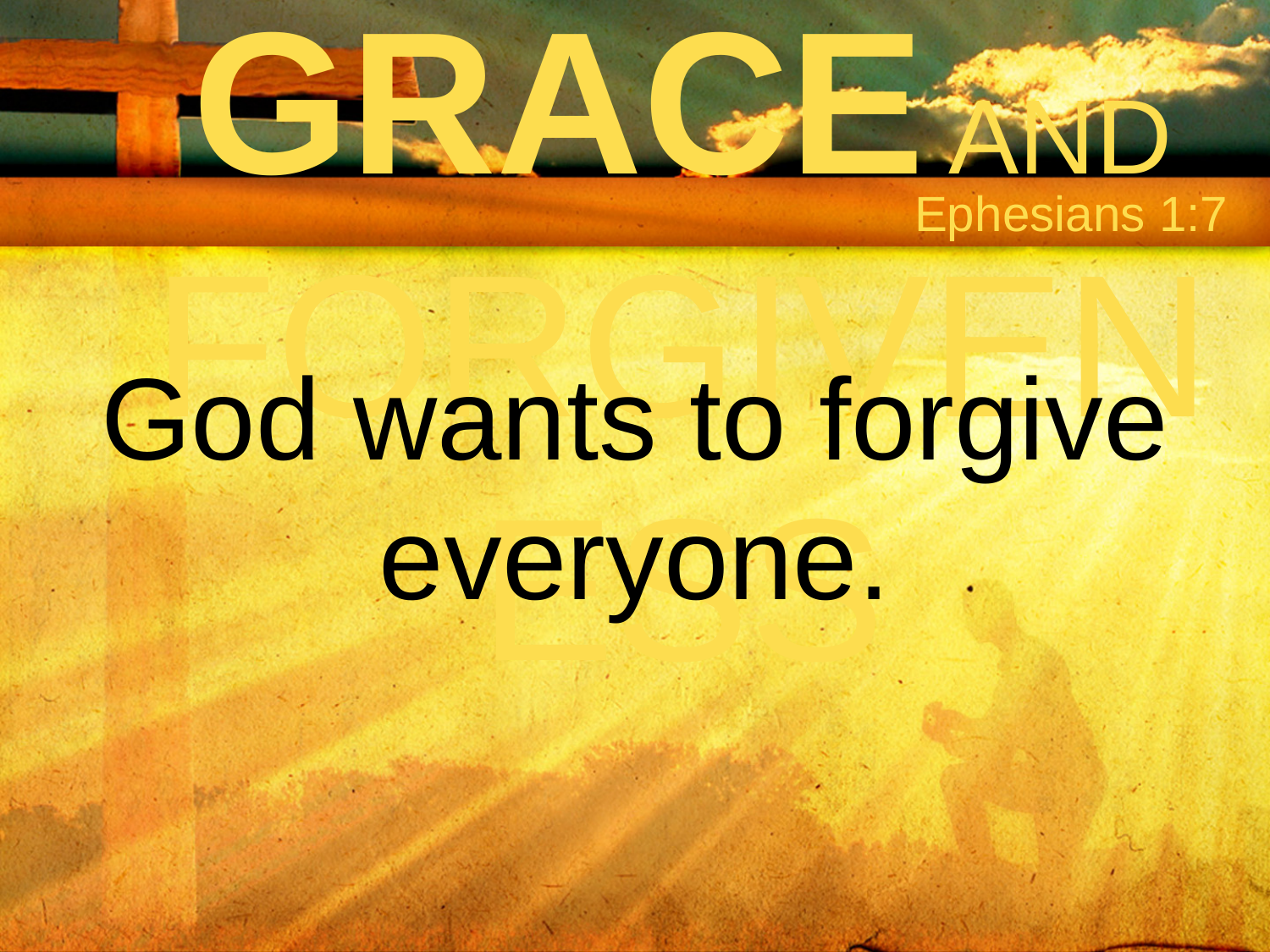

GRACE And Forgiveness
Ephesians 1:7
God wants to forgive everyone.